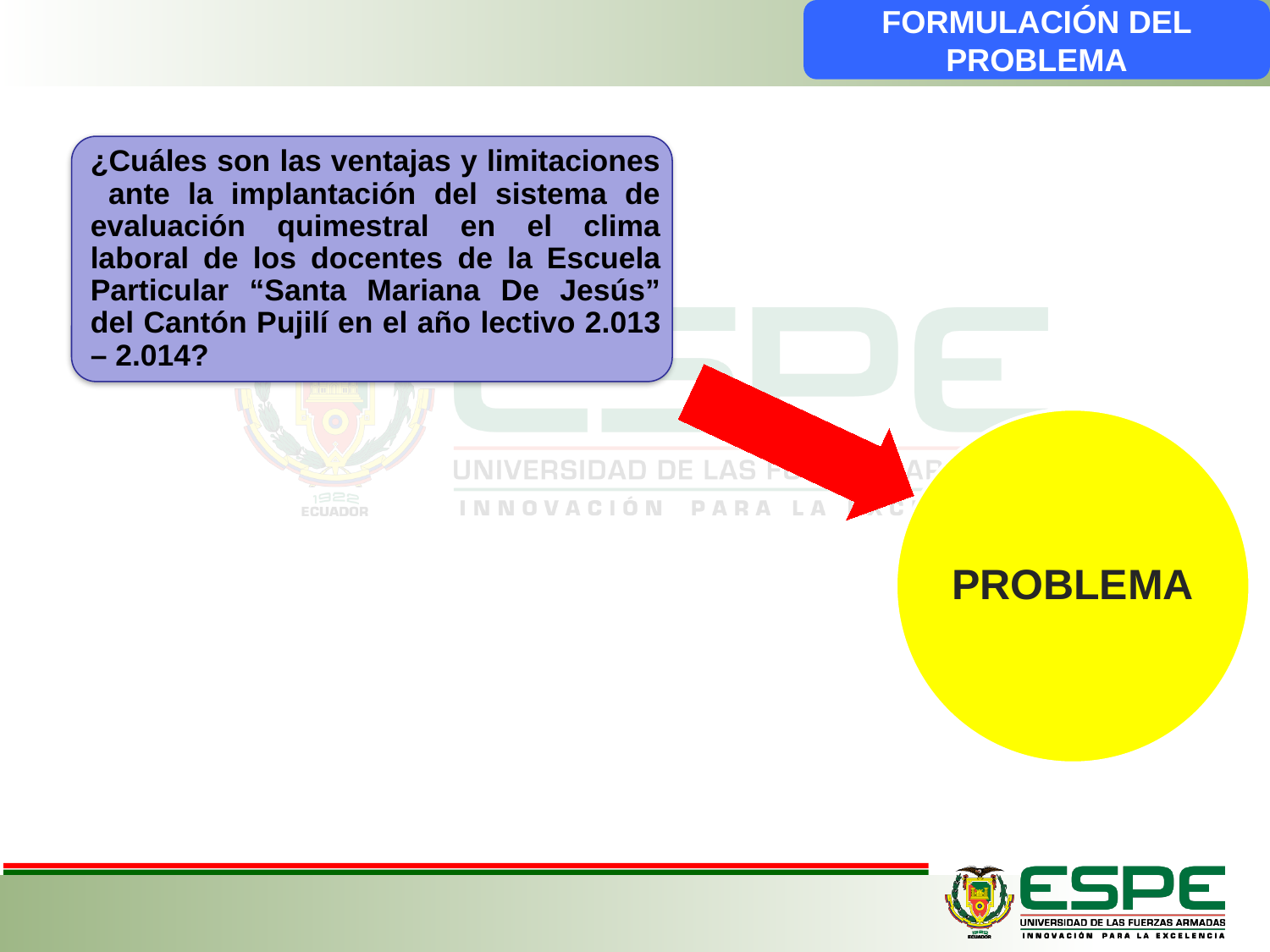

FORMULACIÓN DEL PROBLEMA
PROBLEMA
¿Cuáles son las ventajas y limitaciones  ante la implantación del sistema de evaluación quimestral en el clima laboral de los docentes de la Escuela Particular “Santa Mariana De Jesús” del Cantón Pujilí en el año lectivo 2.013 – 2.014?